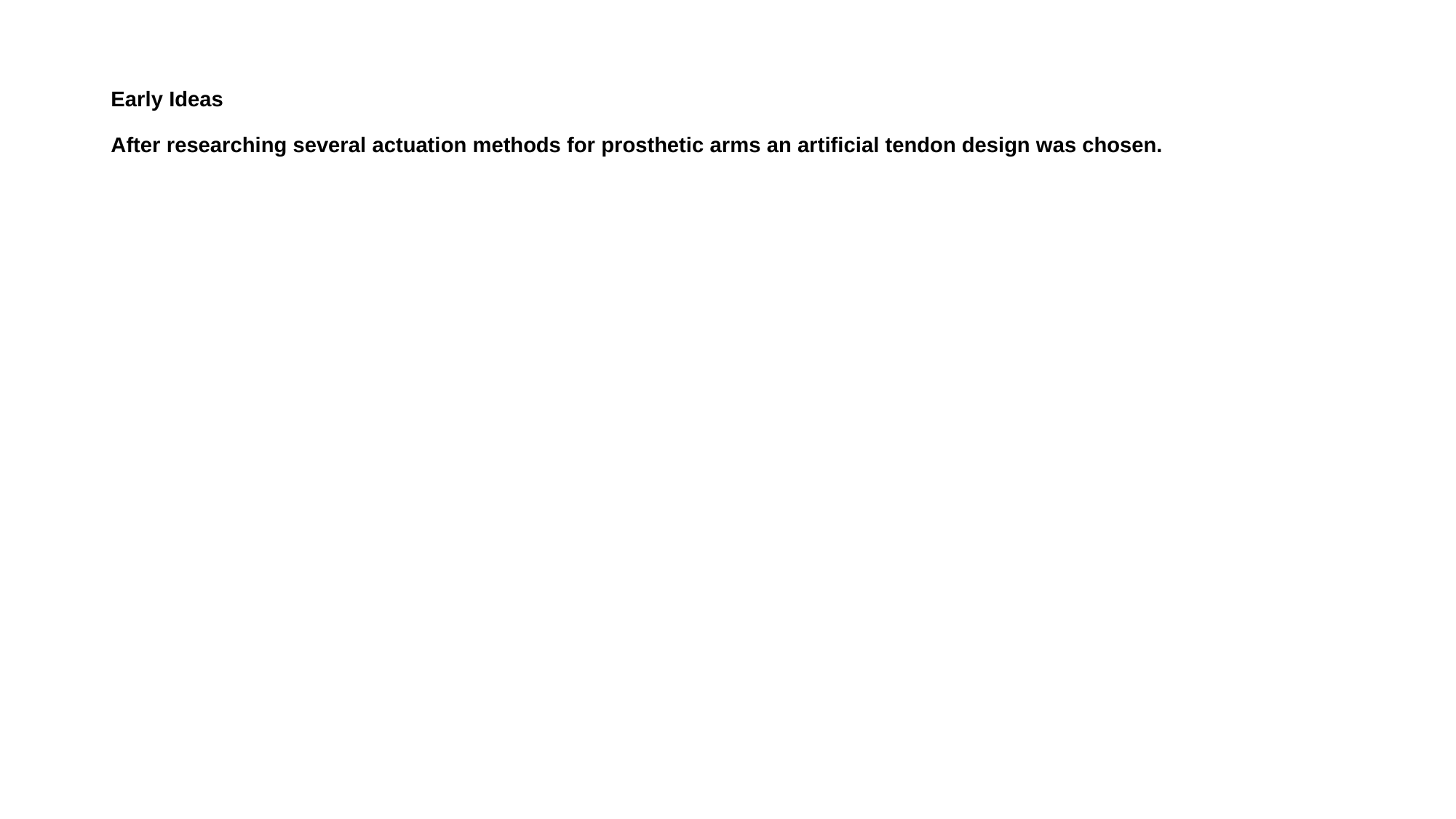

# Early Ideas After researching several actuation methods for prosthetic arms an artificial tendon design was chosen.